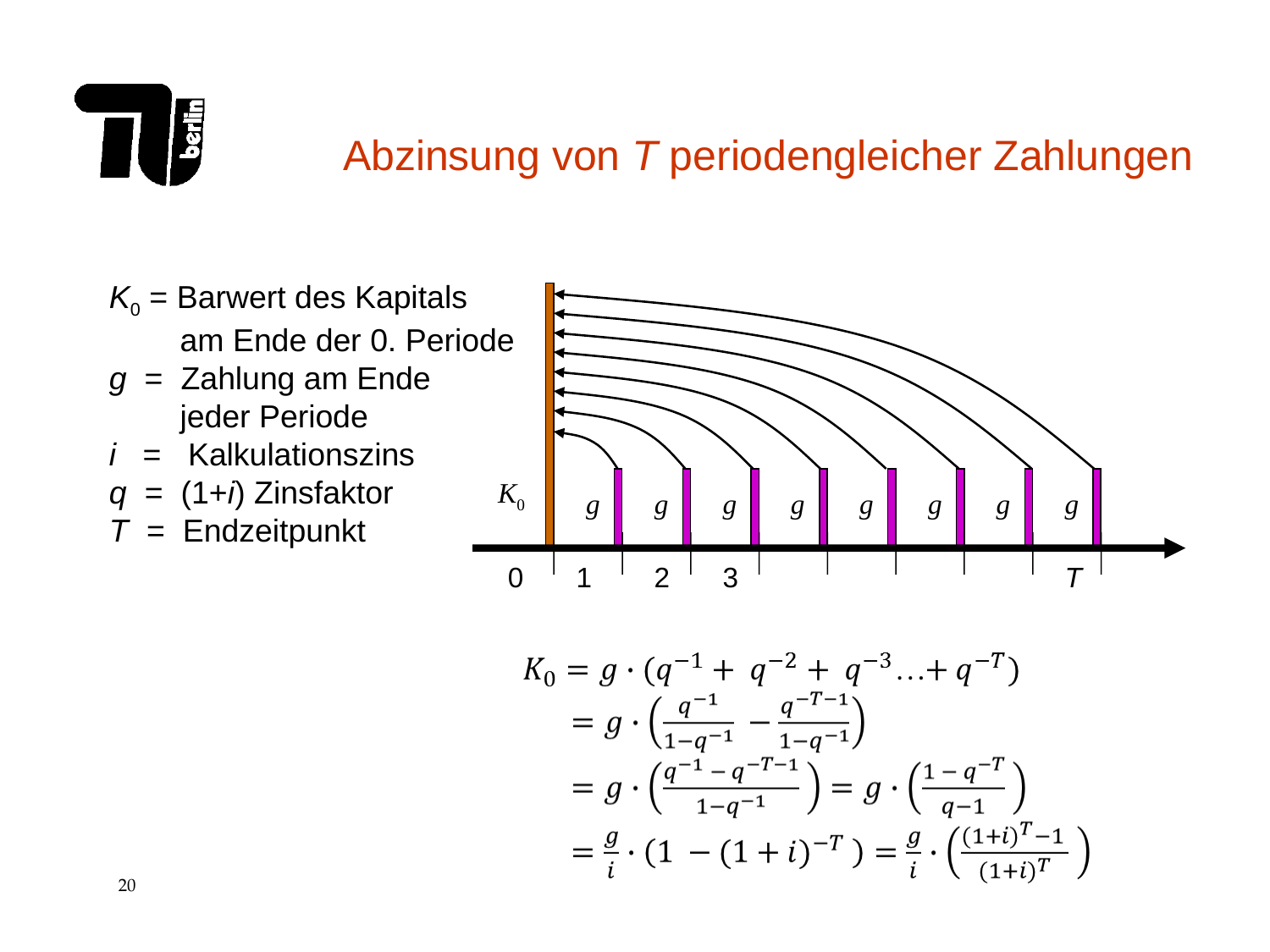

# Abzinsung von T periodengleicher Zahlungen
K0 = Barwert des Kapitals
        am Ende der 0. Periode
g  =  Zahlung am Ende
        jeder Periode
i   =   Kalkulationszins
q  =  (1+i) Zinsfaktor
T  =  Endzeitpunkt

K0

g
g
g
g
g
g
g
g

0
1
2
3
T